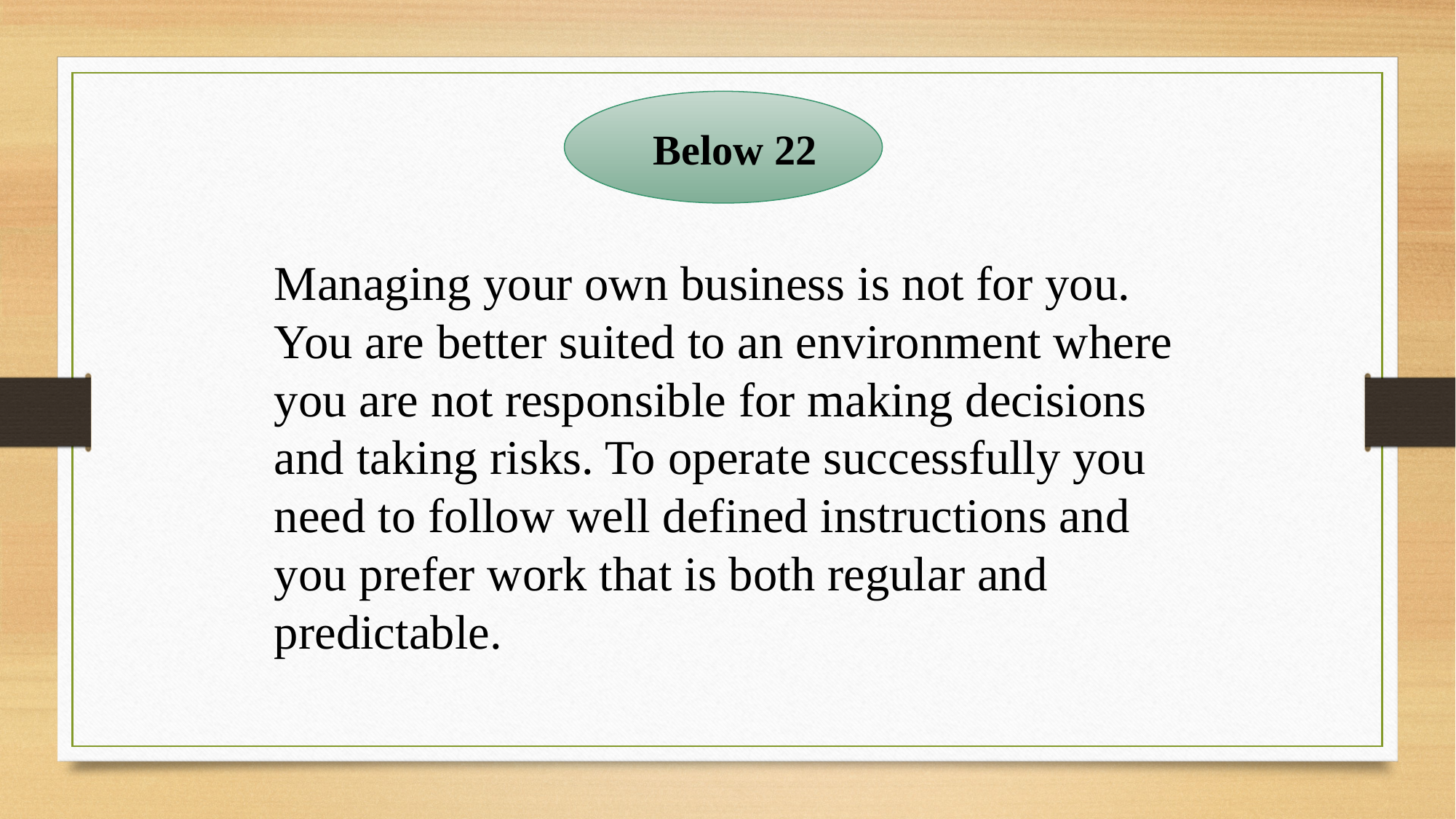

Below 22
Managing your own business is not for you. You are better suited to an environment where you are not responsible for making decisions and taking risks. To operate successfully you need to follow well defined instructions and you prefer work that is both regular and predictable.